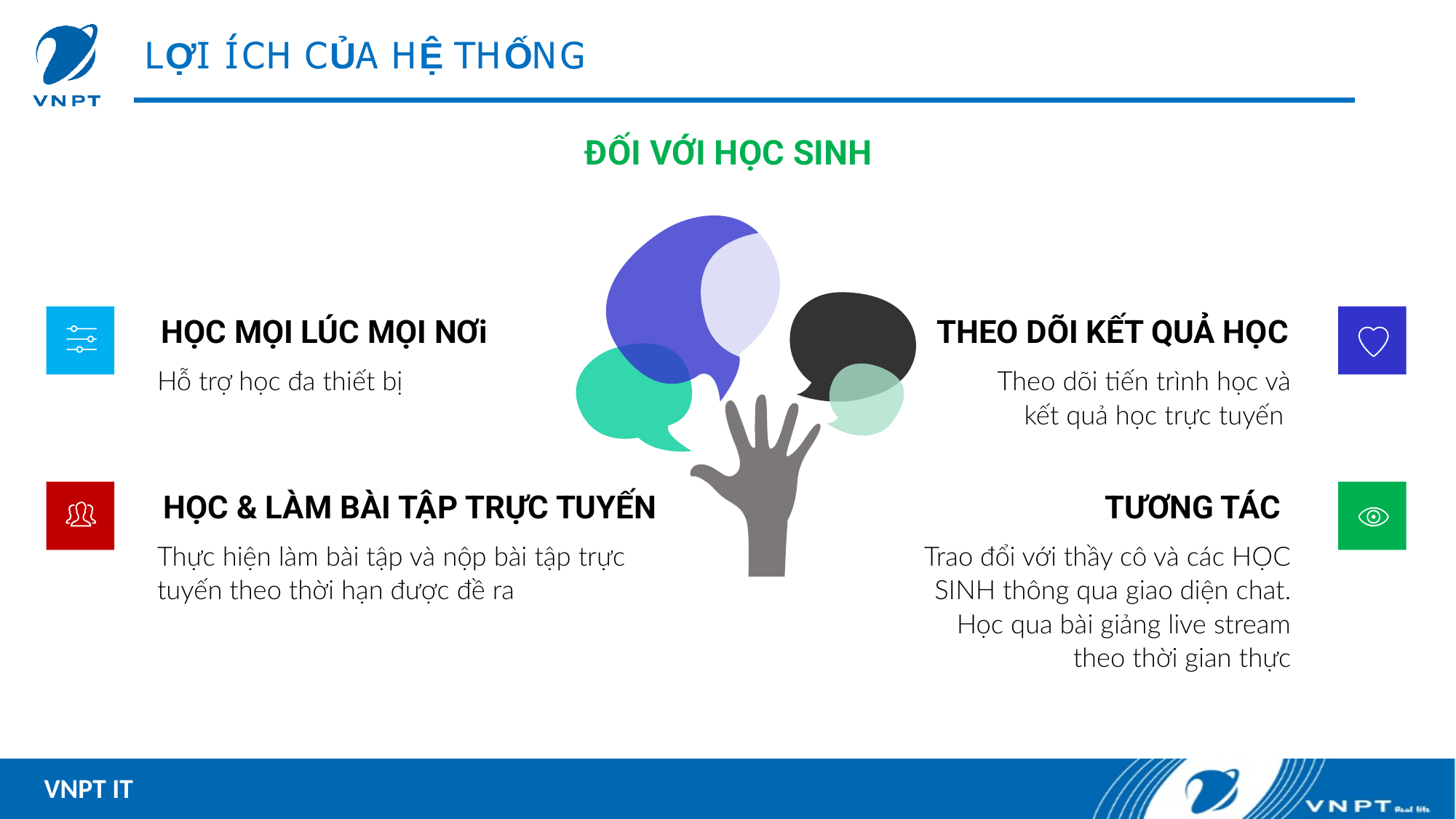

LỢI ÍCH CỦA HỆ THỐNG
ĐỐI VỚI HỌC SINH

HỌC MỌI LÚC MỌI NƠi
THEO DÕI KẾT QUẢ HỌC

Hỗ trợ học đa thiết bị
Theo dõi tiến trình học và kết quả học trực tuyến
HỌC & LÀM BÀI TẬP TRỰC TUYẾN
TƯƠNG TÁC

Thực hiện làm bài tập và nộp bài tập trực tuyến theo thời hạn được đề ra
Trao đổi với thầy cô và các HỌC SINH thông qua giao diện chat.
Học qua bài giảng live stream theo thời gian thực